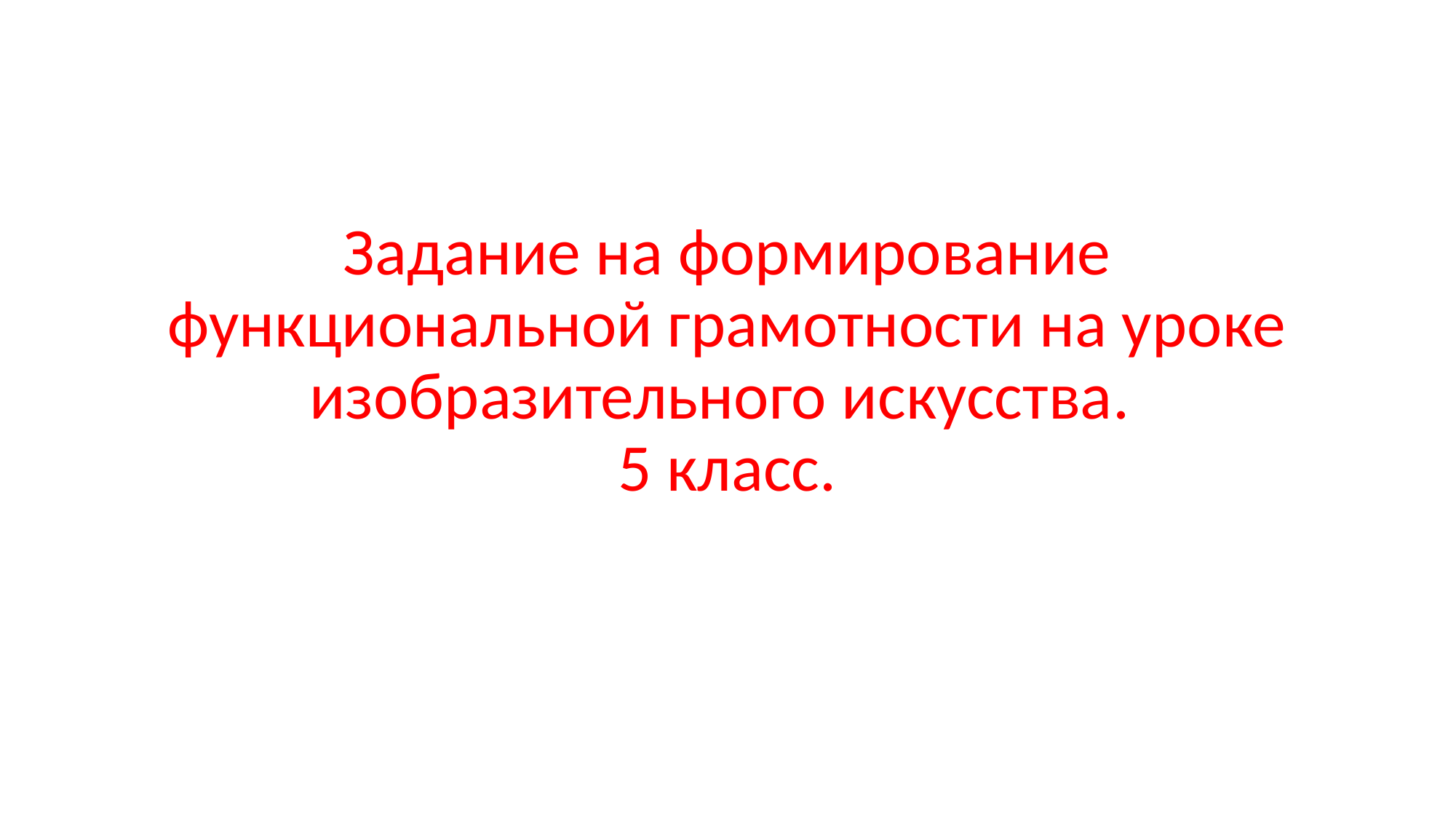

# Задание на формирование функциональной грамотности на уроке изобразительного искусства. 5 класс.